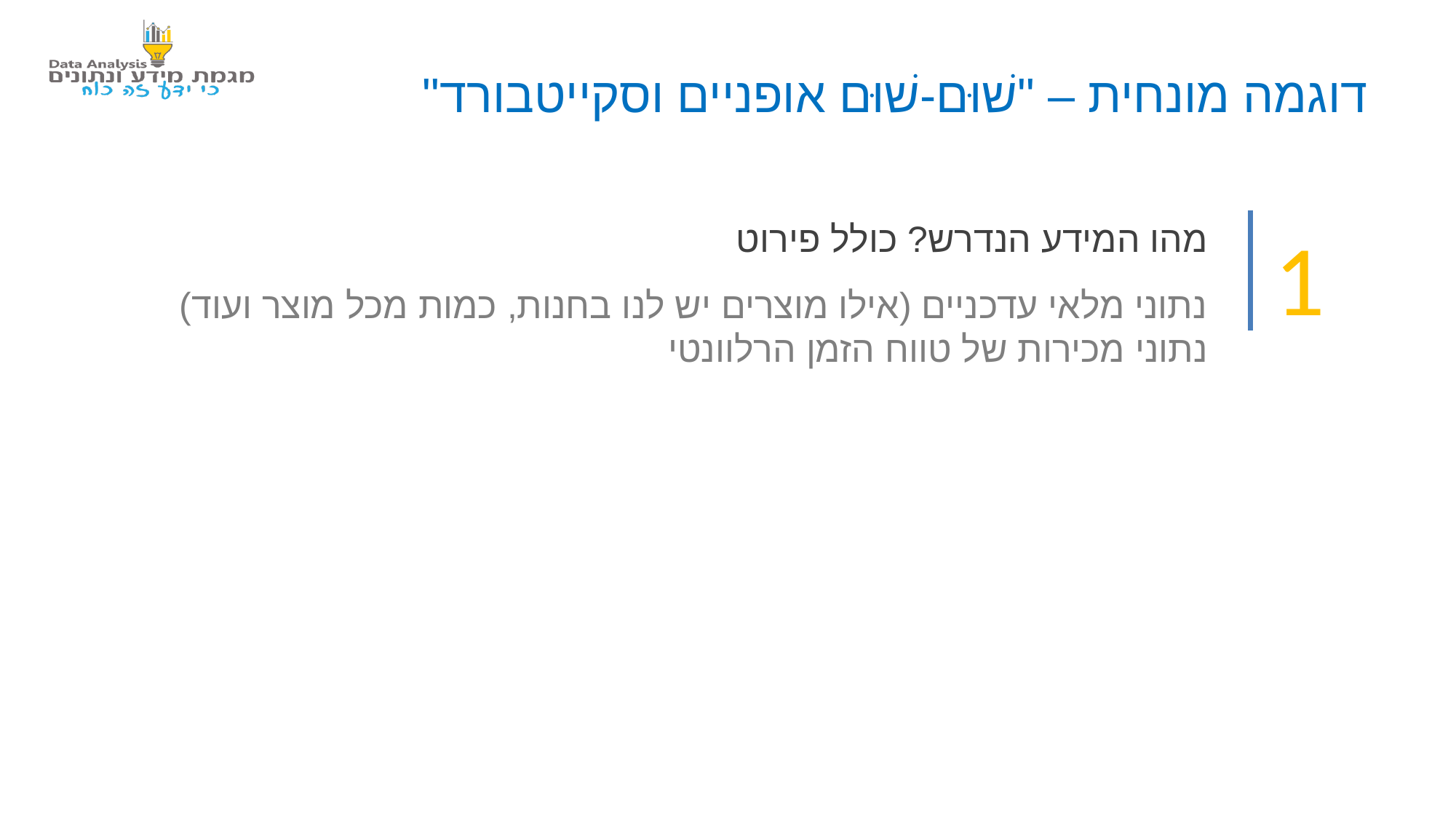

דוגמה מונחית – "שׁוּם-שׁוּם אופניים וסקייטבורד"
מהו המידע הנדרש? כולל פירוט
1
נתוני מלאי עדכניים (אילו מוצרים יש לנו בחנות, כמות מכל מוצר ועוד)
נתוני מכירות של טווח הזמן הרלוונטי